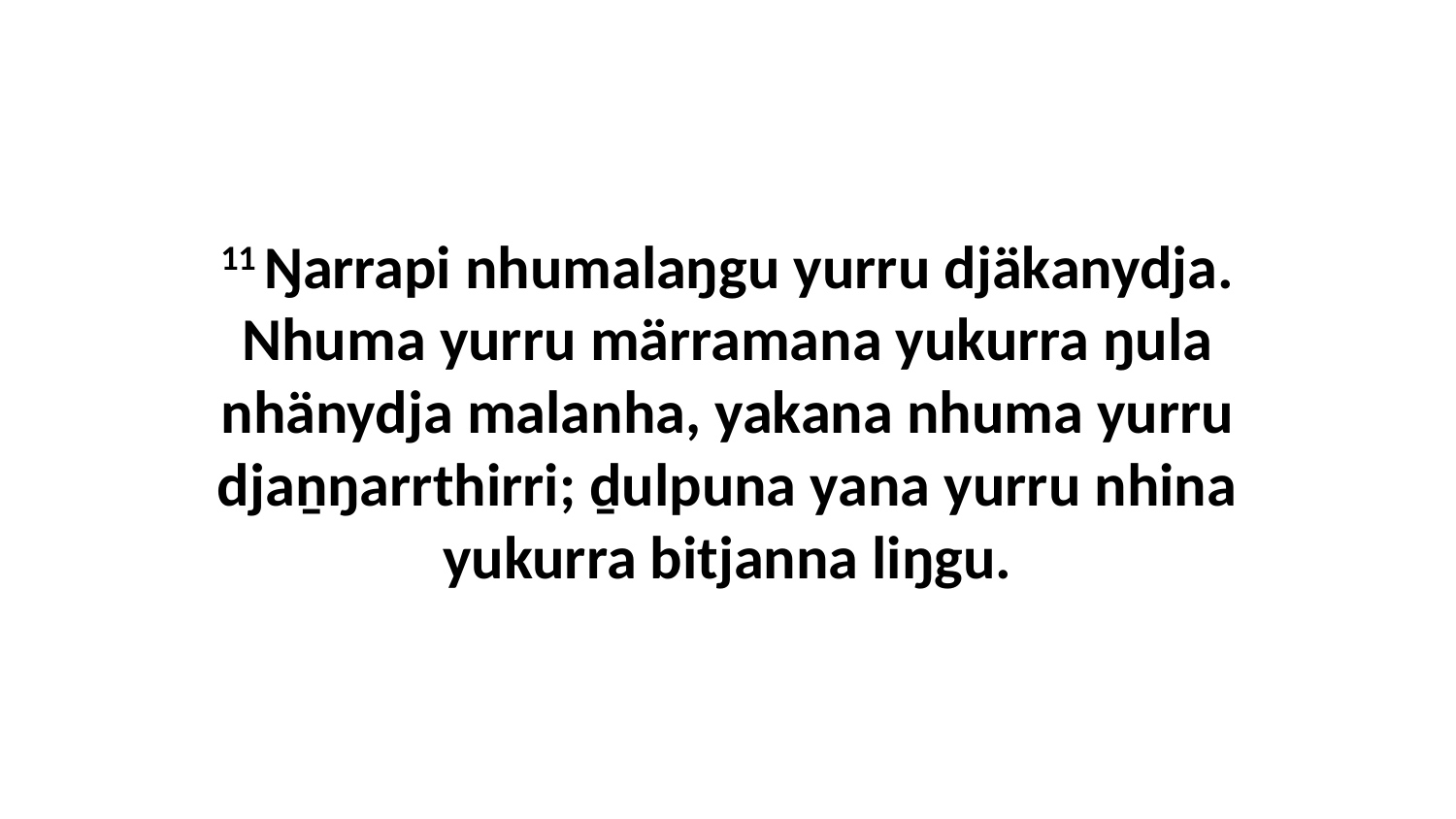

11 Ŋarrapi nhumalaŋgu yurru djäkanydja. Nhuma yurru märramana yukurra ŋula nhänydja malanha, yakana nhuma yurru djaṉŋarrthirri; ḏulpuna yana yurru nhina yukurra bitjanna liŋgu.